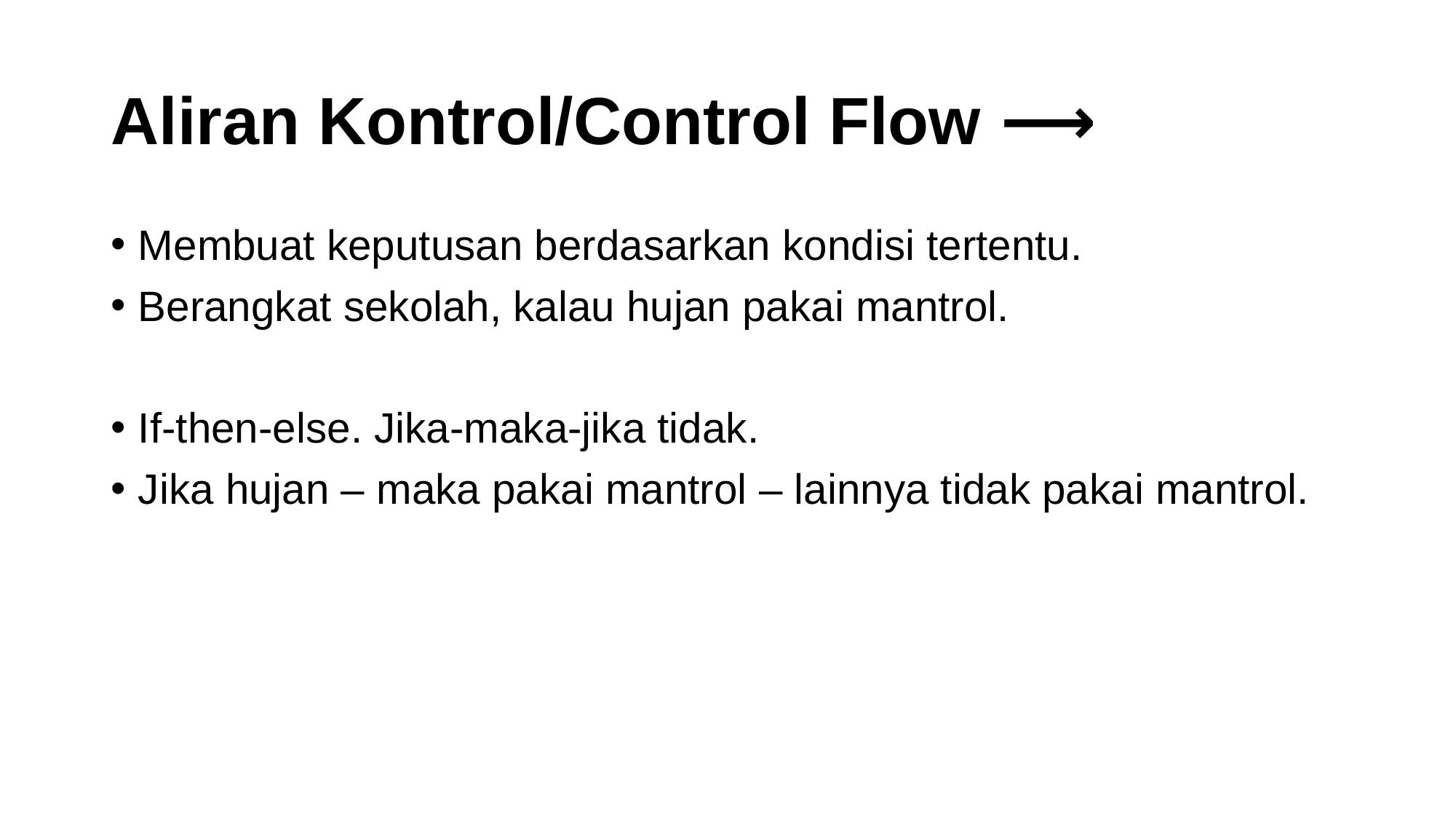

# Aliran Kontrol/Control Flow ⟶
Membuat keputusan berdasarkan kondisi tertentu.
Berangkat sekolah, kalau hujan pakai mantrol.

If-then-else. Jika-maka-jika tidak.
Jika hujan – maka pakai mantrol – lainnya tidak pakai mantrol.